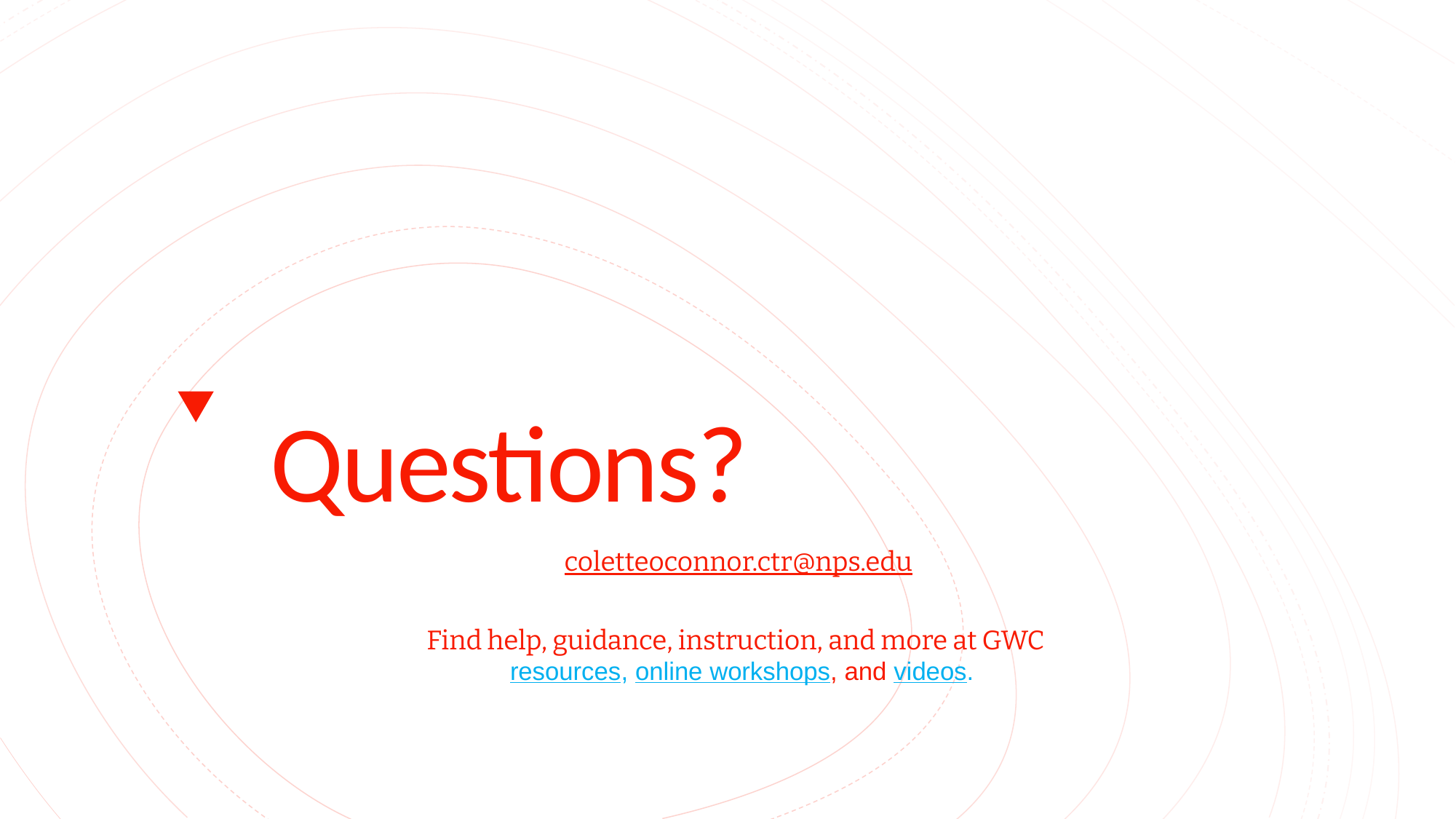

# Questions?

coletteoconnor.ctr@nps.edu

Find help, guidance, instruction, and more at GWC
 resources, online workshops, and videos.